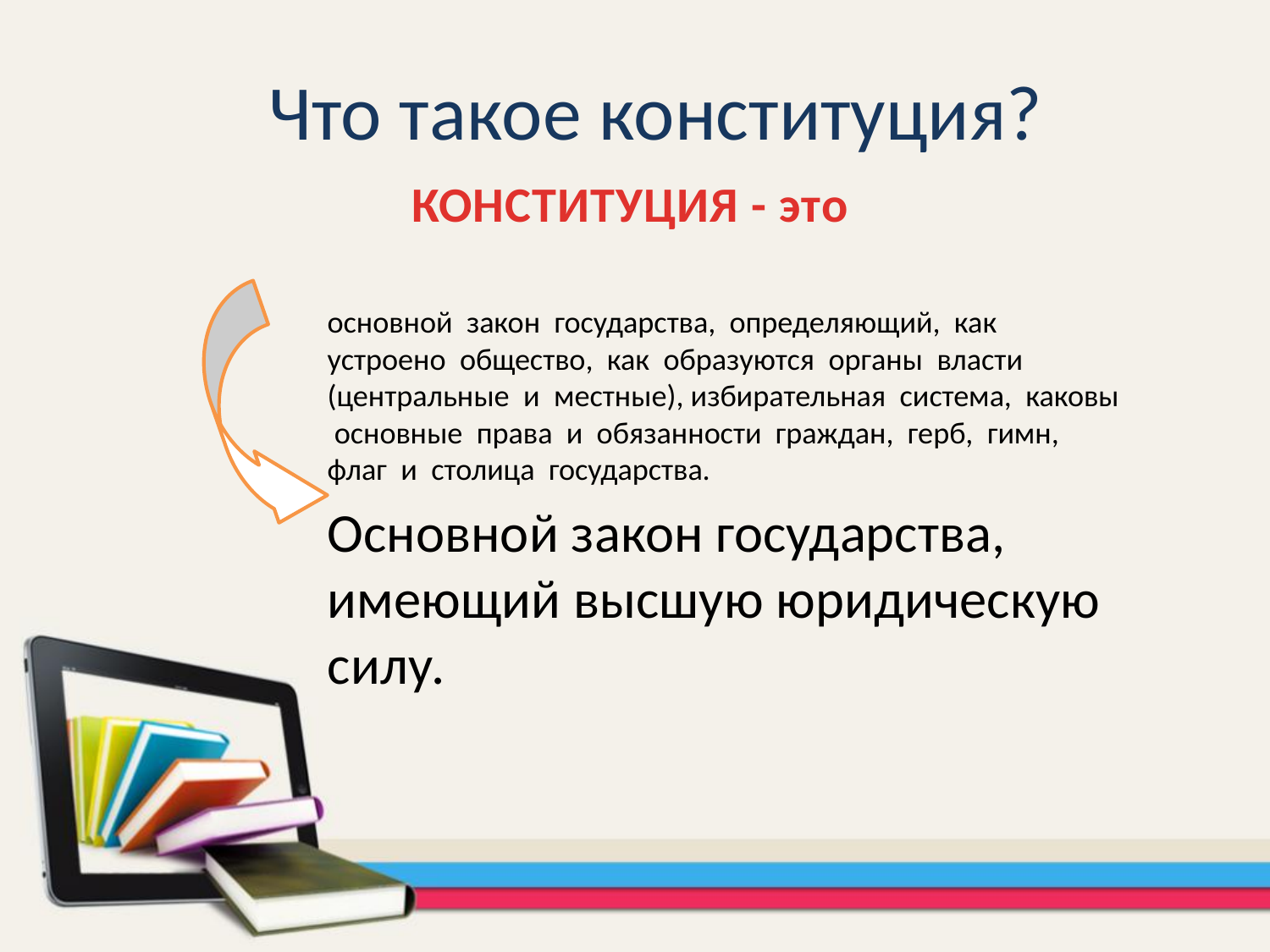

# Что такое конституция?
КОНСТИТУЦИЯ - это

основной  закон  государства,  определяющий,  как  устроено  общество,  как  образуются  органы  власти (центральные  и  местные), избирательная  система,  каковы  основные  права  и  обязанности  граждан,  герб,  гимн,  флаг  и  столица  государства.
Основной закон государства, имеющий высшую юридическую силу.